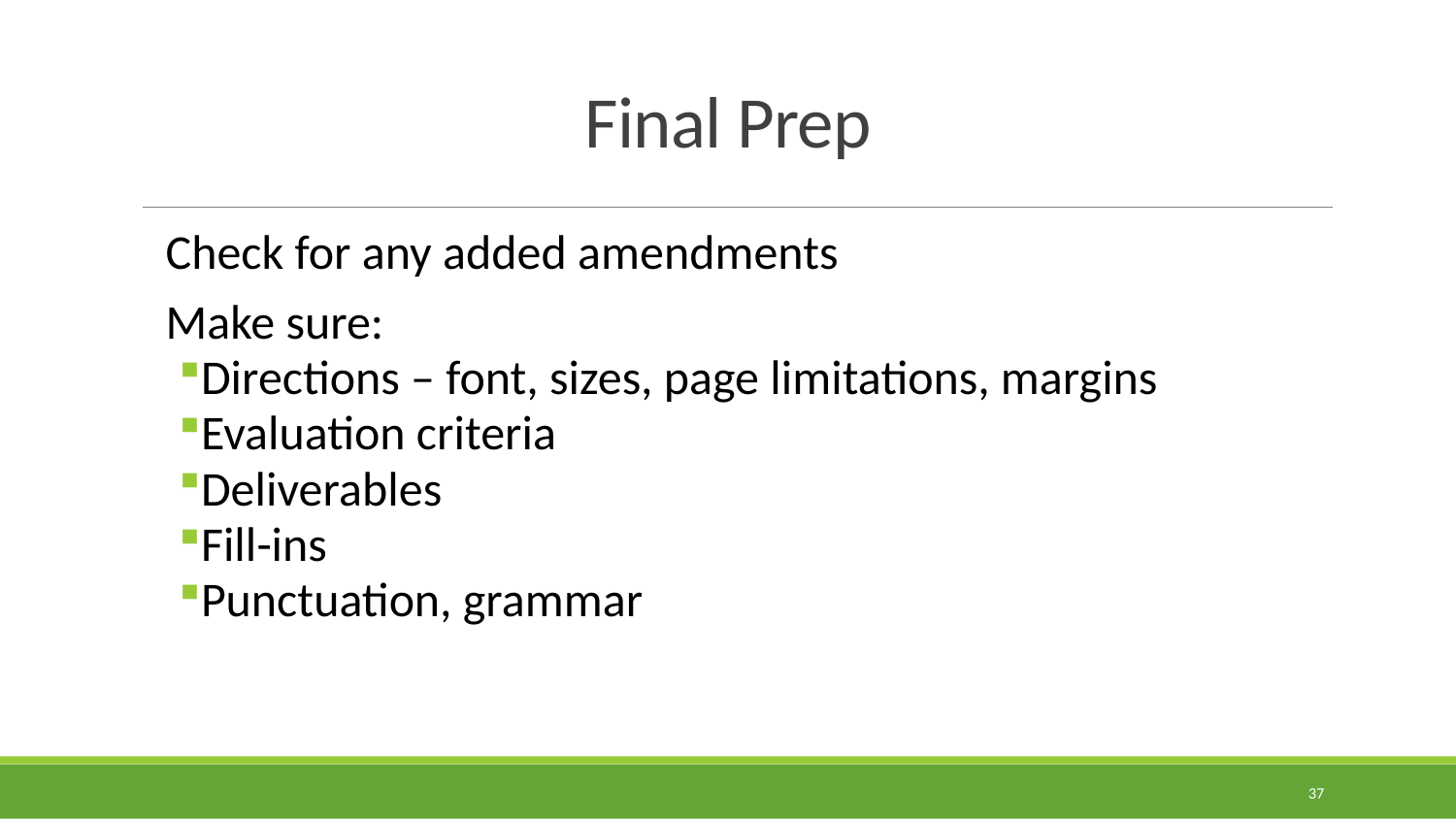

# Final Prep
Check for any added amendments
Make sure:
Directions – font, sizes, page limitations, margins
Evaluation criteria
Deliverables
Fill-ins
Punctuation, grammar

37